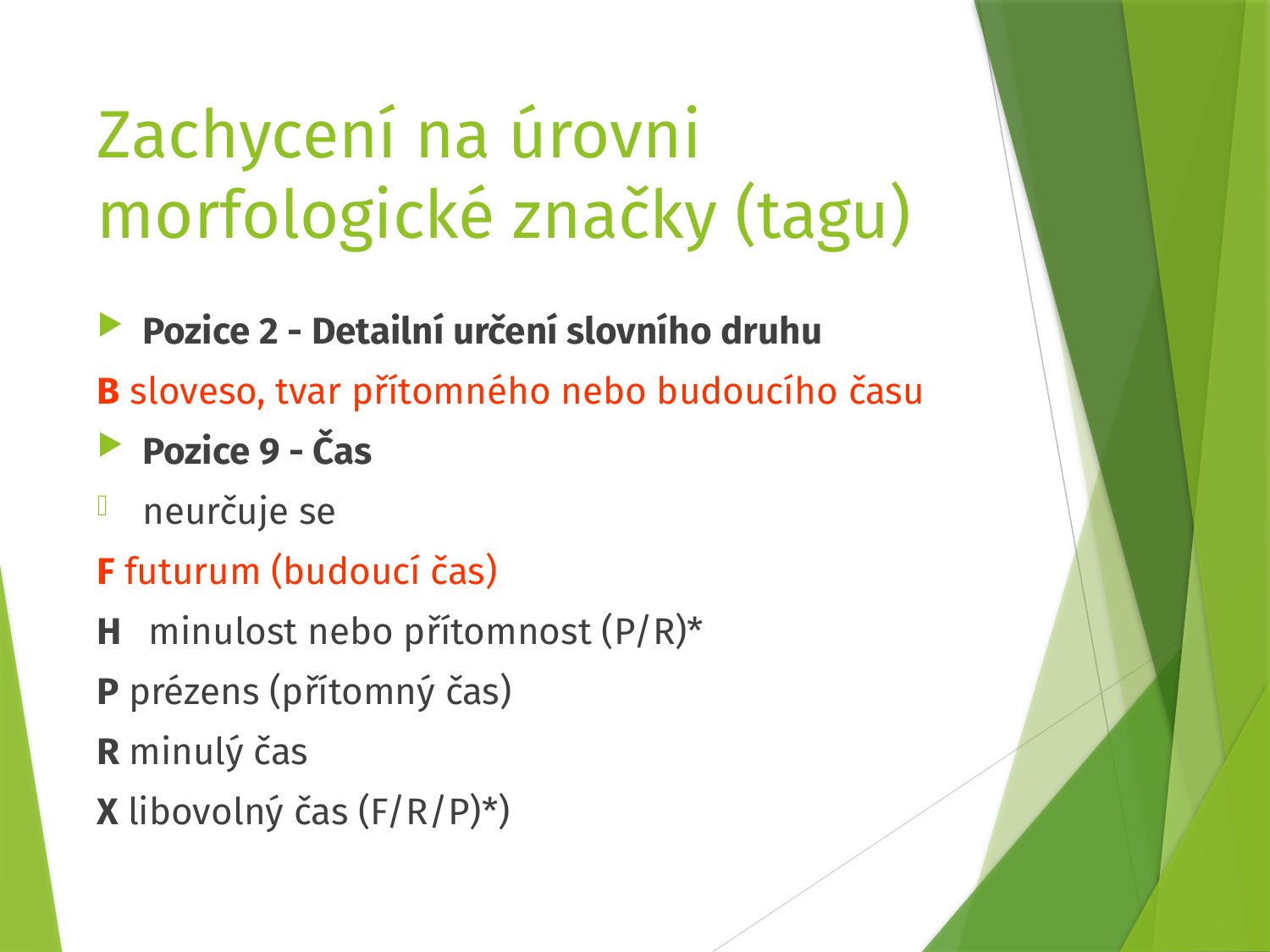

# Zachycení na úrovni morfologické značky (tagu)
Pozice 2 - Detailní určení slovního druhu
B sloveso, tvar přítomného nebo budoucího času
Pozice 9 - Čas
neurčuje se
F futurum (budoucí čas)
H   minulost nebo přítomnost (P/R)*
P prézens (přítomný čas)
R minulý čas
X libovolný čas (F/R/P)*)